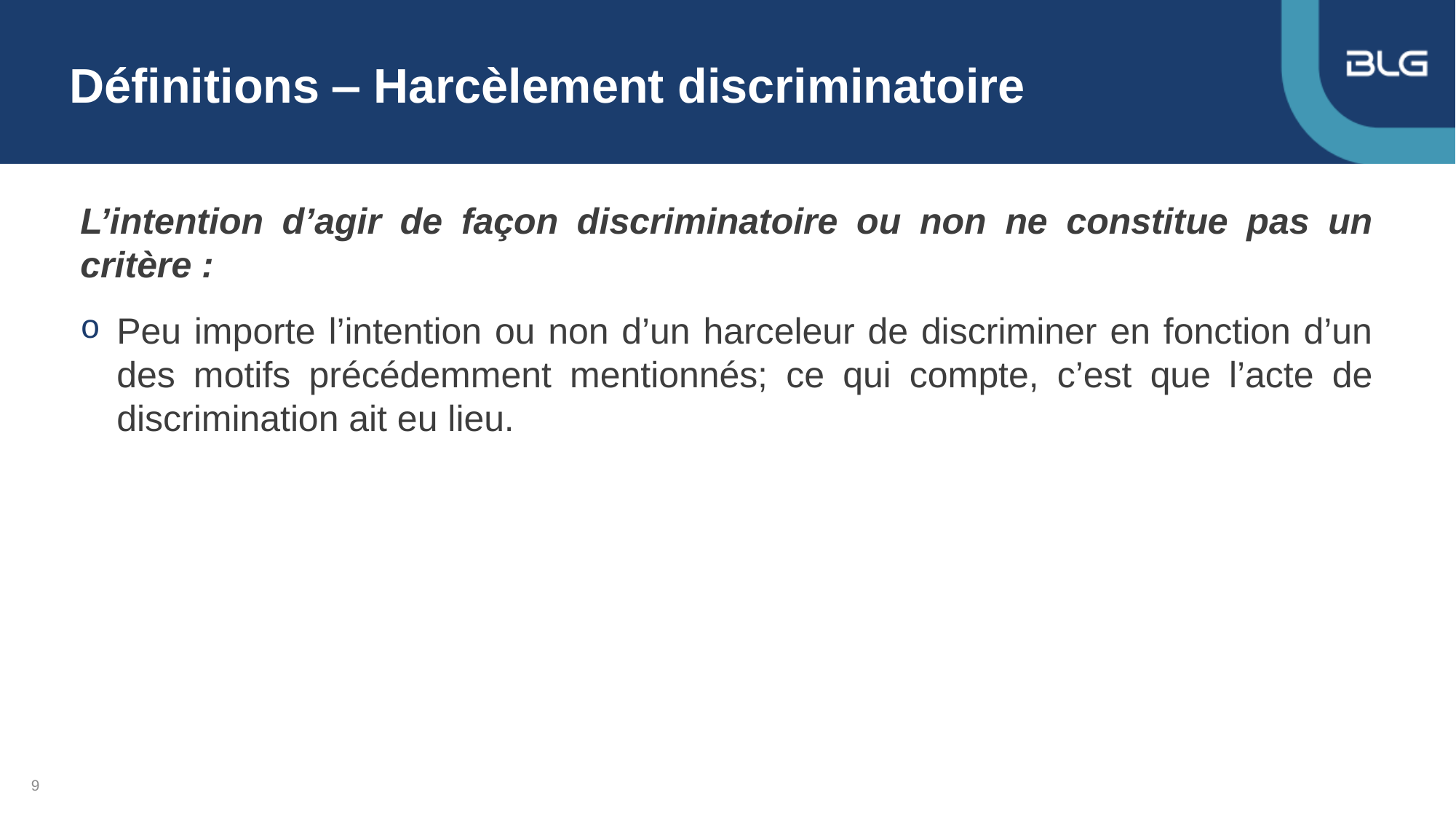

# Définitions ‒ Harcèlement discriminatoire
L’intention d’agir de façon discriminatoire ou non ne constitue pas un critère :
Peu importe l’intention ou non d’un harceleur de discriminer en fonction d’un des motifs précédemment mentionnés; ce qui compte, c’est que l’acte de discrimination ait eu lieu.
9